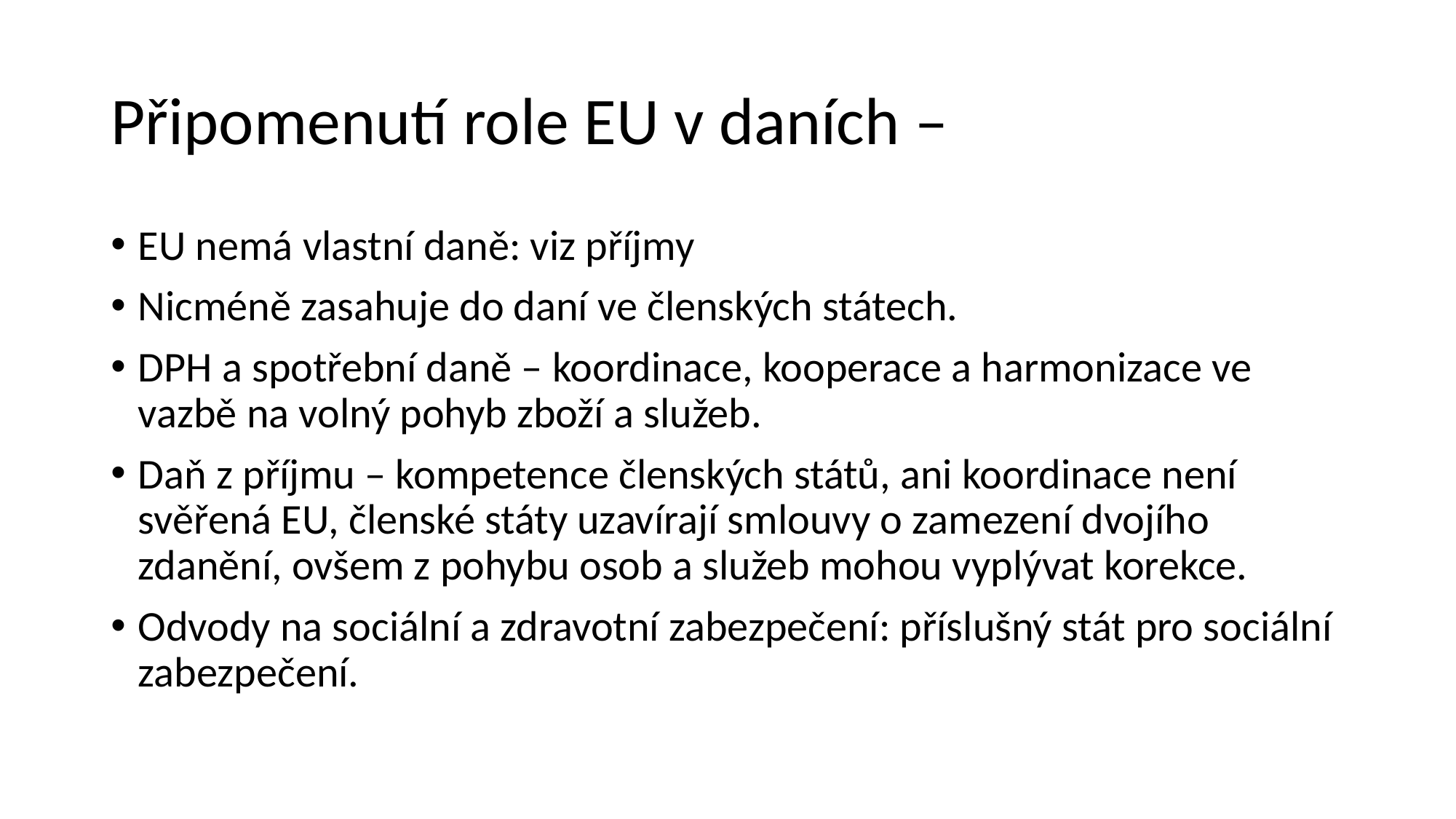

# Připomenutí role EU v daních –
EU nemá vlastní daně: viz příjmy
Nicméně zasahuje do daní ve členských státech.
DPH a spotřební daně – koordinace, kooperace a harmonizace ve vazbě na volný pohyb zboží a služeb.
Daň z příjmu – kompetence členských států, ani koordinace není svěřená EU, členské státy uzavírají smlouvy o zamezení dvojího zdanění, ovšem z pohybu osob a služeb mohou vyplývat korekce.
Odvody na sociální a zdravotní zabezpečení: příslušný stát pro sociální zabezpečení.